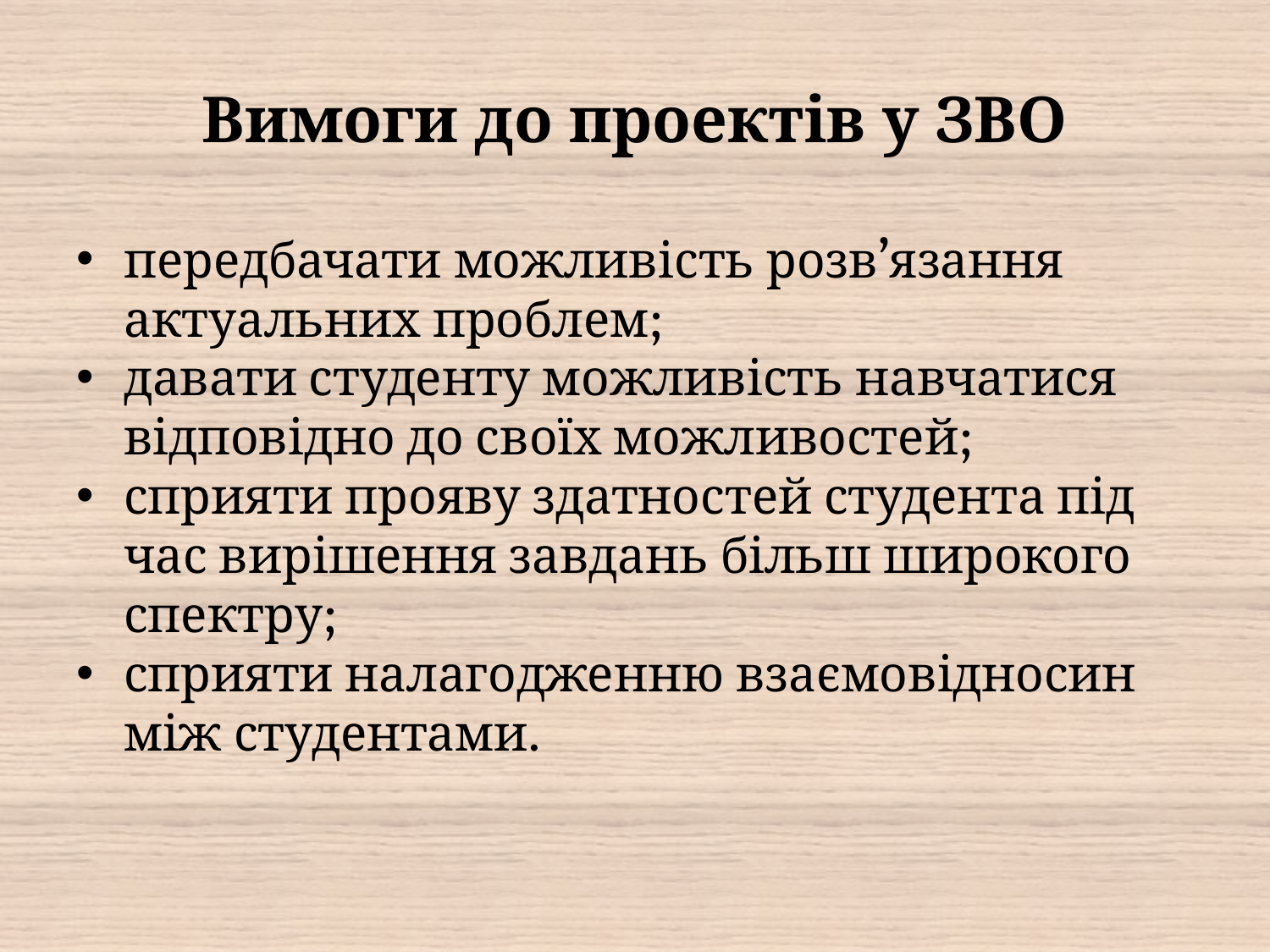

# Вимоги до проектів у ЗВО
передбачати можливість розв’язання актуальних проблем;
давати студенту можливість навчатися відповідно до своїх можливостей;
сприяти прояву здатностей студента під час вирішення завдань більш широкого спектру;
сприяти налагодженню взаємовідносин між студентами.